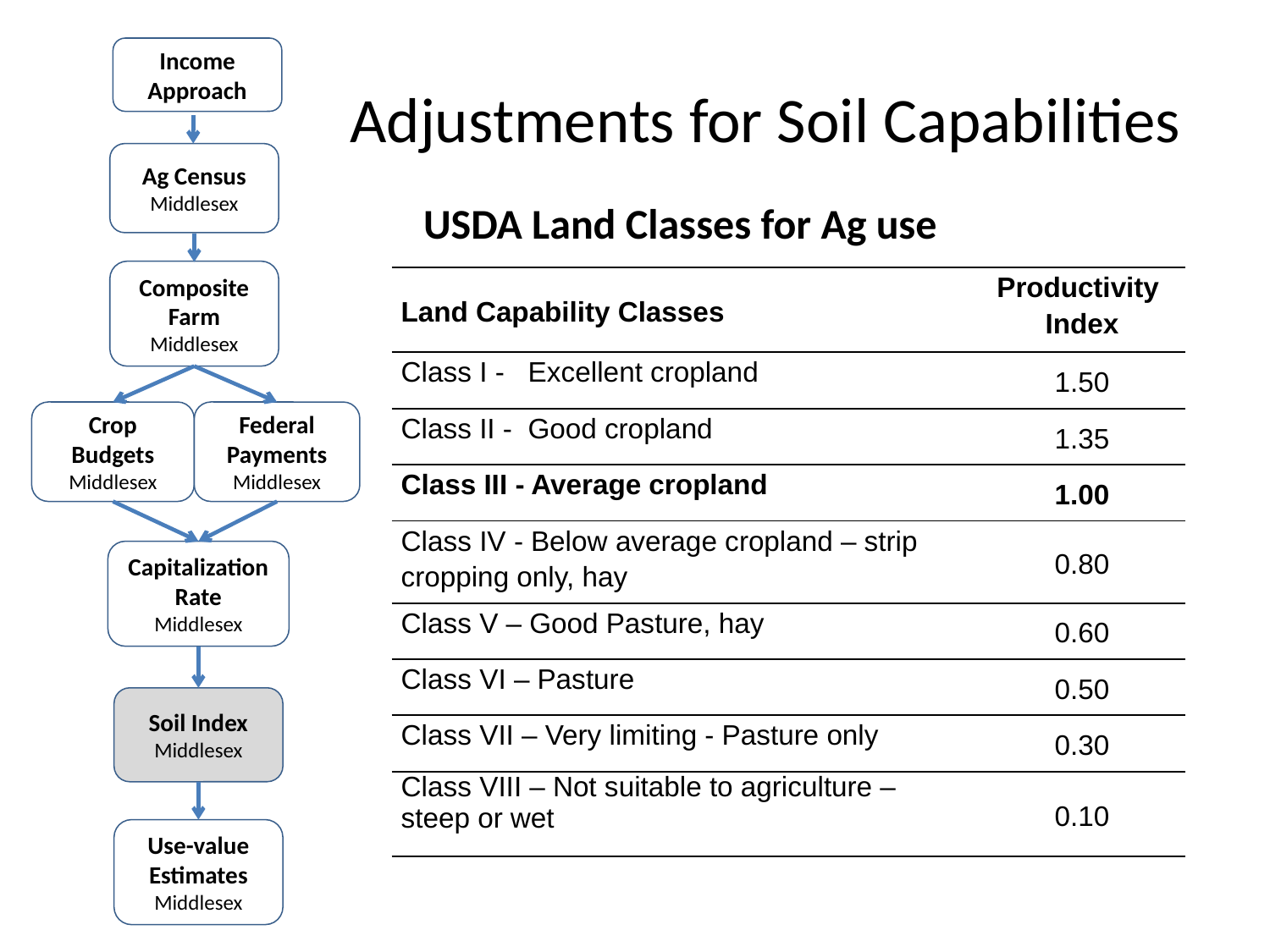

Income Approach
Ag Census
Middlesex
Composite Farm
Middlesex
Crop Budgets
Middlesex
Federal Payments
Middlesex
Capitalization Rate
Middlesex
Soil Index
Middlesex
Use-value Estimates
Middlesex
Adjustments for Soil Capabilities

| USDA Land Classes for Ag use |  |
| --- | --- |
| Land Capability Classes | Productivity Index |
| Class I - Excellent cropland | 1.50 |
| Class II - Good cropland | 1.35 |
| Class III - Average cropland | 1.00 |
| Class IV - Below average cropland – strip cropping only, hay | 0.80 |
| Class V – Good Pasture, hay | 0.60 |
| Class VI – Pasture | 0.50 |
| Class VII – Very limiting - Pasture only | 0.30 |
| Class VIII – Not suitable to agriculture – steep or wet | 0.10 |